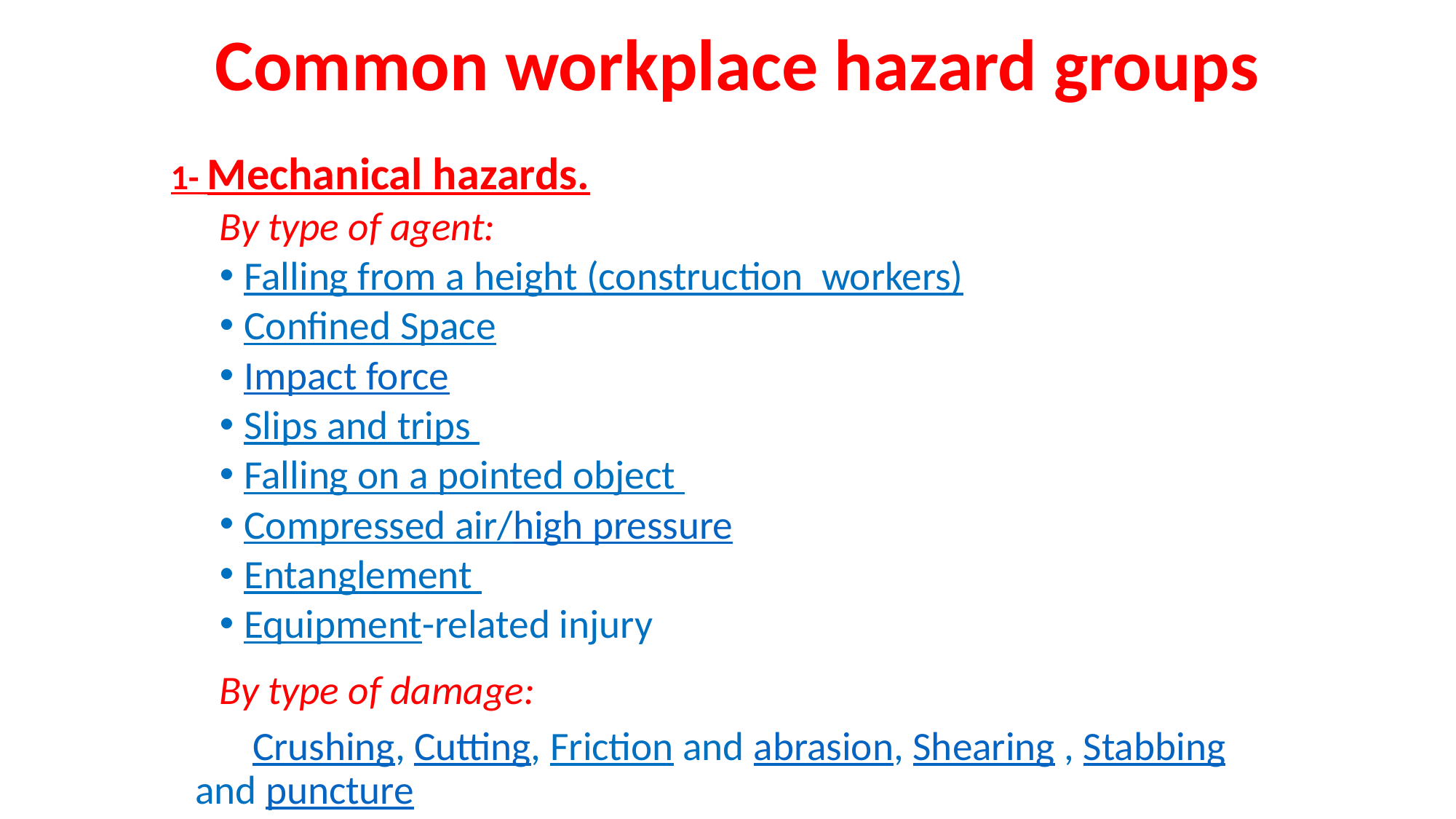

# Common workplace hazard groups
1- Mechanical hazards.
By type of agent:
Falling from a height (construction  workers)
Confined Space
Impact force
Slips and trips
Falling on a pointed object
Compressed air/high pressure
Entanglement
Equipment-related injury
By type of damage:
         Crushing, Cutting, Friction and abrasion, Shearing , Stabbing and puncture